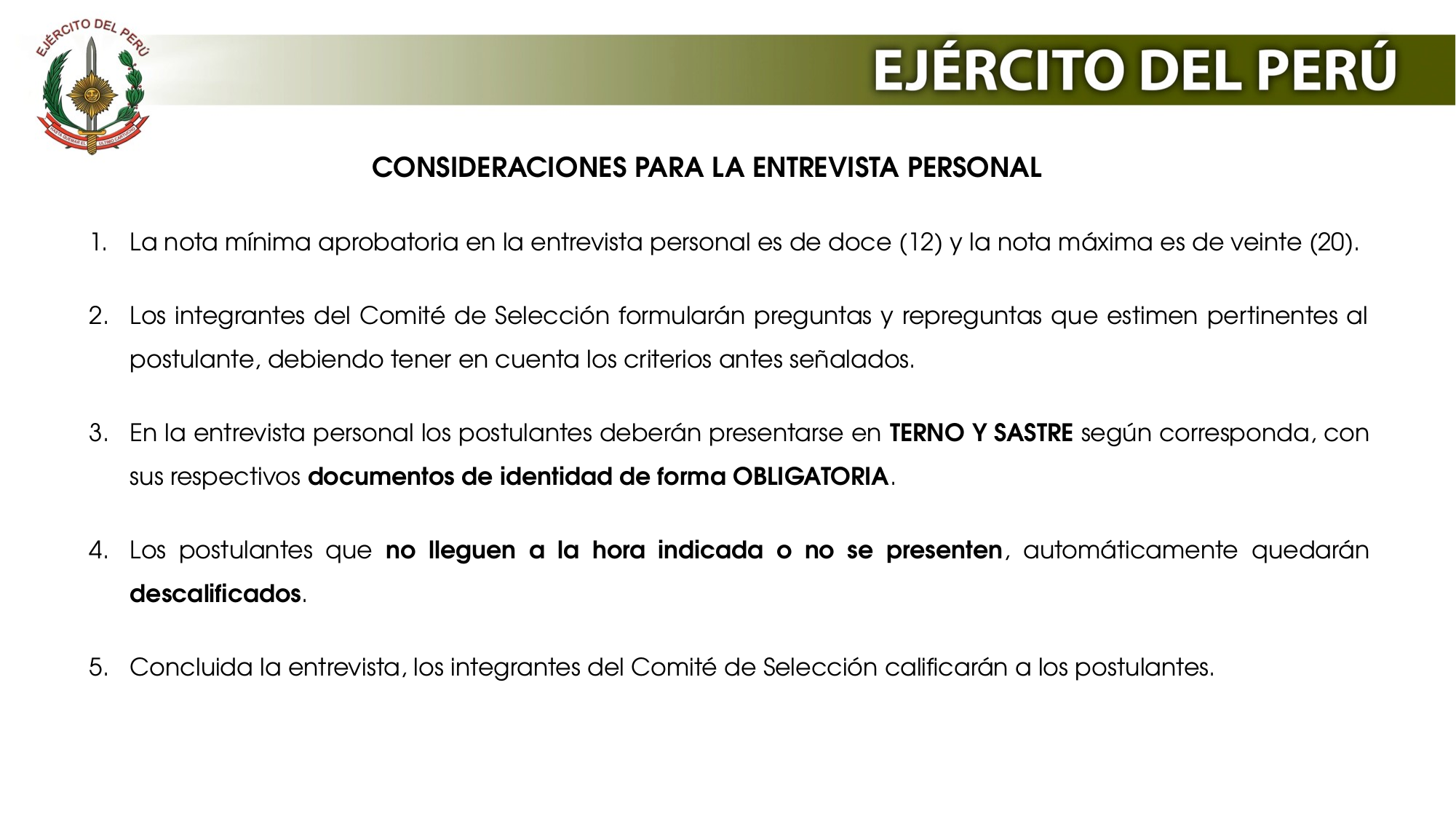

CONSIDERACIONES PARA LA ENTREVISTA PERSONAL
La nota mínima aprobatoria en la entrevista personal es de doce (12) y la nota máxima es de veinte (20).

Los integrantes del Comité de Selección formularán preguntas y repreguntas que estimen pertinentes al postulante, debiendo tener en cuenta los criterios antes señalados.

En la entrevista personal los postulantes deberán presentarse en TERNO Y SASTRE según corresponda, con sus respectivos documentos de identidad de forma OBLIGATORIA.

Los postulantes que no lleguen a la hora indicada o no se presenten, automáticamente quedarán descalificados.

Concluida la entrevista, los integrantes del Comité de Selección calificarán a los postulantes.